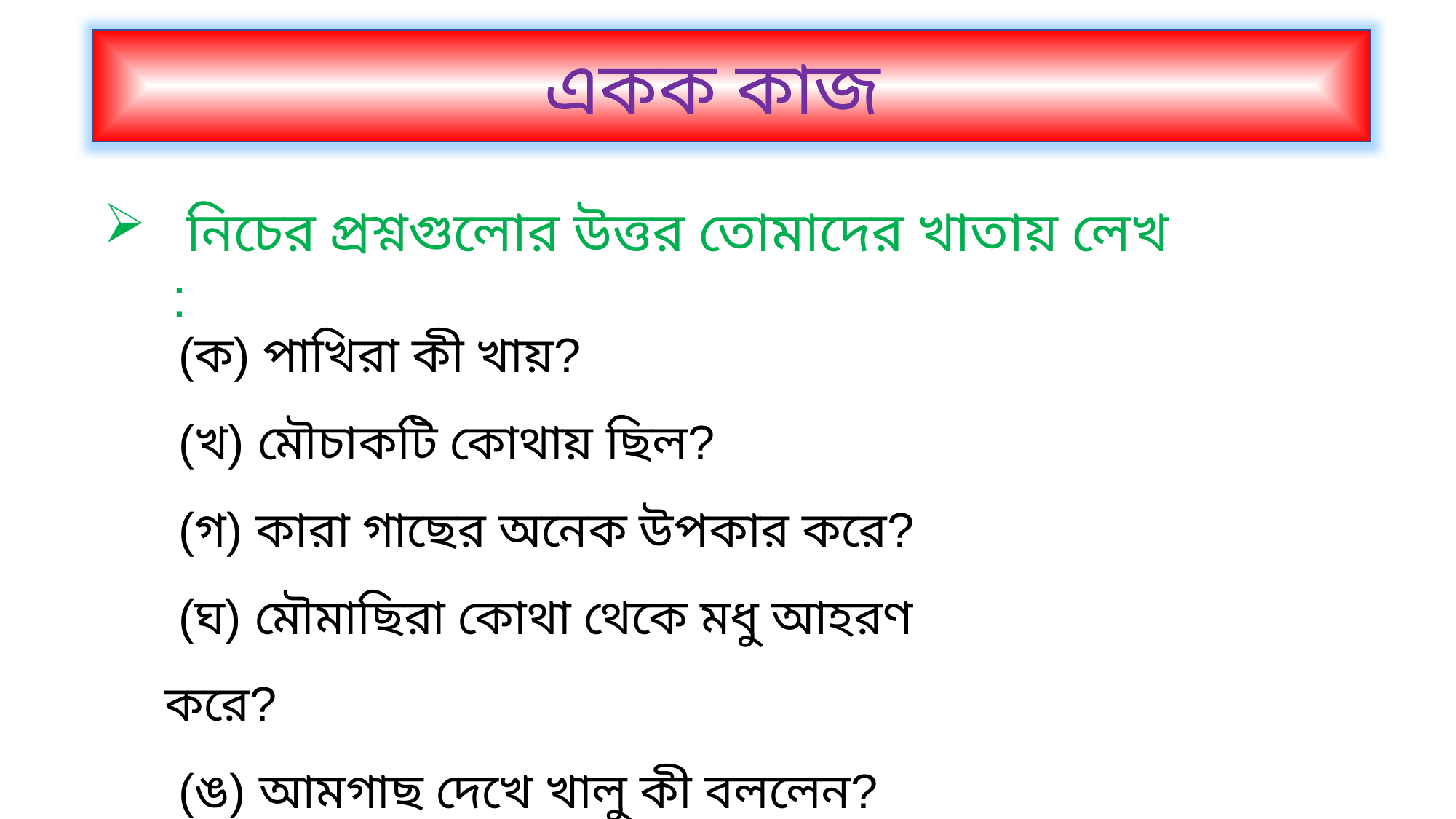

একক কাজ
 নিচের প্রশ্নগুলোর উত্তর তোমাদের খাতায় লেখ :
 (ক) পাখিরা কী খায়?
 (খ) মৌচাকটি কোথায় ছিল?
 (গ) কারা গাছের অনেক উপকার করে?
 (ঘ) মৌমাছিরা কোথা থেকে মধু আহরণ করে?
 (ঙ) আমগাছ দেখে খালু কী বললেন?